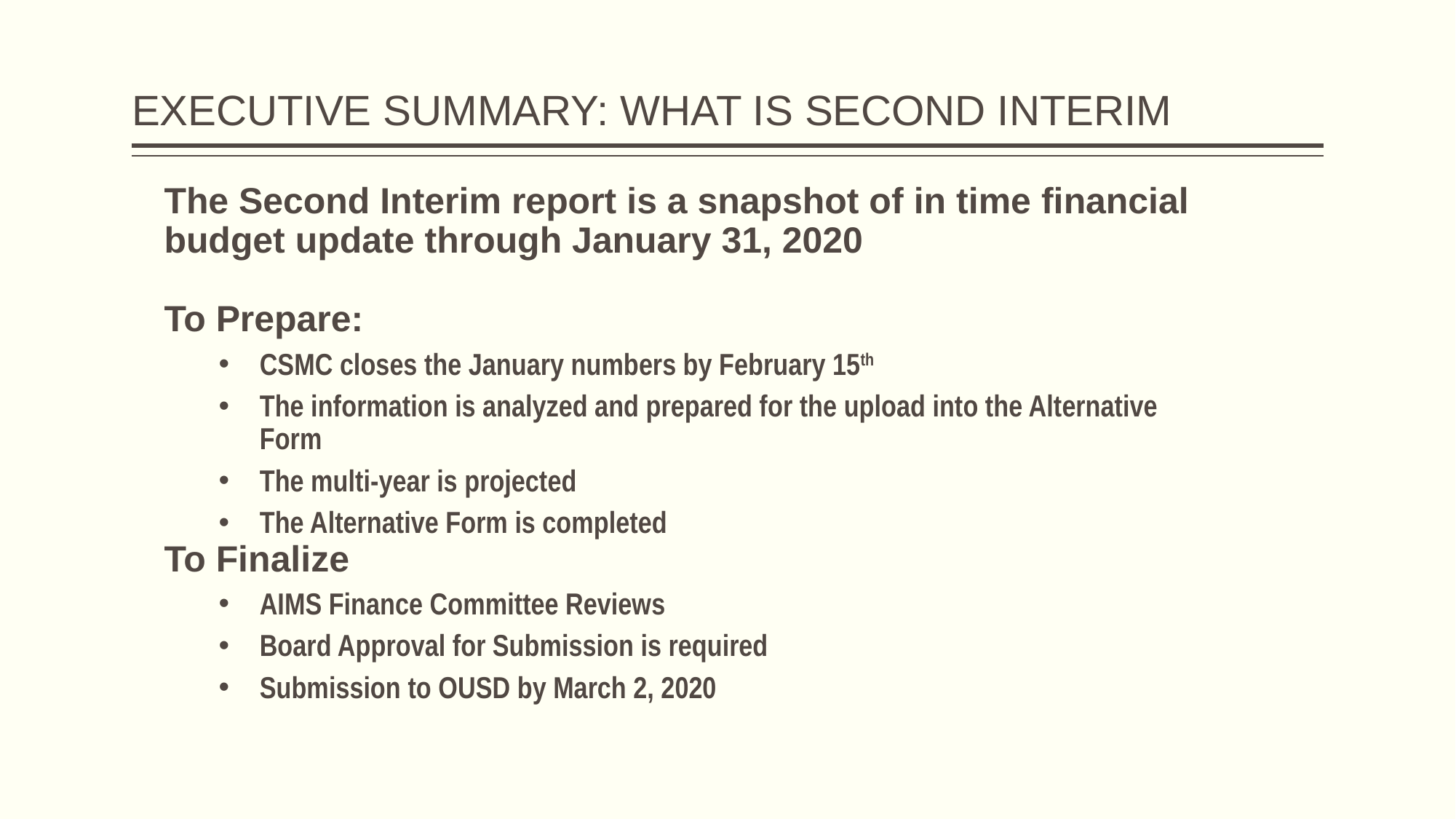

# EXECUTIVE SUMMARY: WHAT IS SECOND INTERIM
The Second Interim report is a snapshot of in time financial budget update through January 31, 2020

To Prepare:
CSMC closes the January numbers by February 15th
The information is analyzed and prepared for the upload into the Alternative Form
The multi-year is projected
The Alternative Form is completed
To Finalize
AIMS Finance Committee Reviews
Board Approval for Submission is required
Submission to OUSD by March 2, 2020